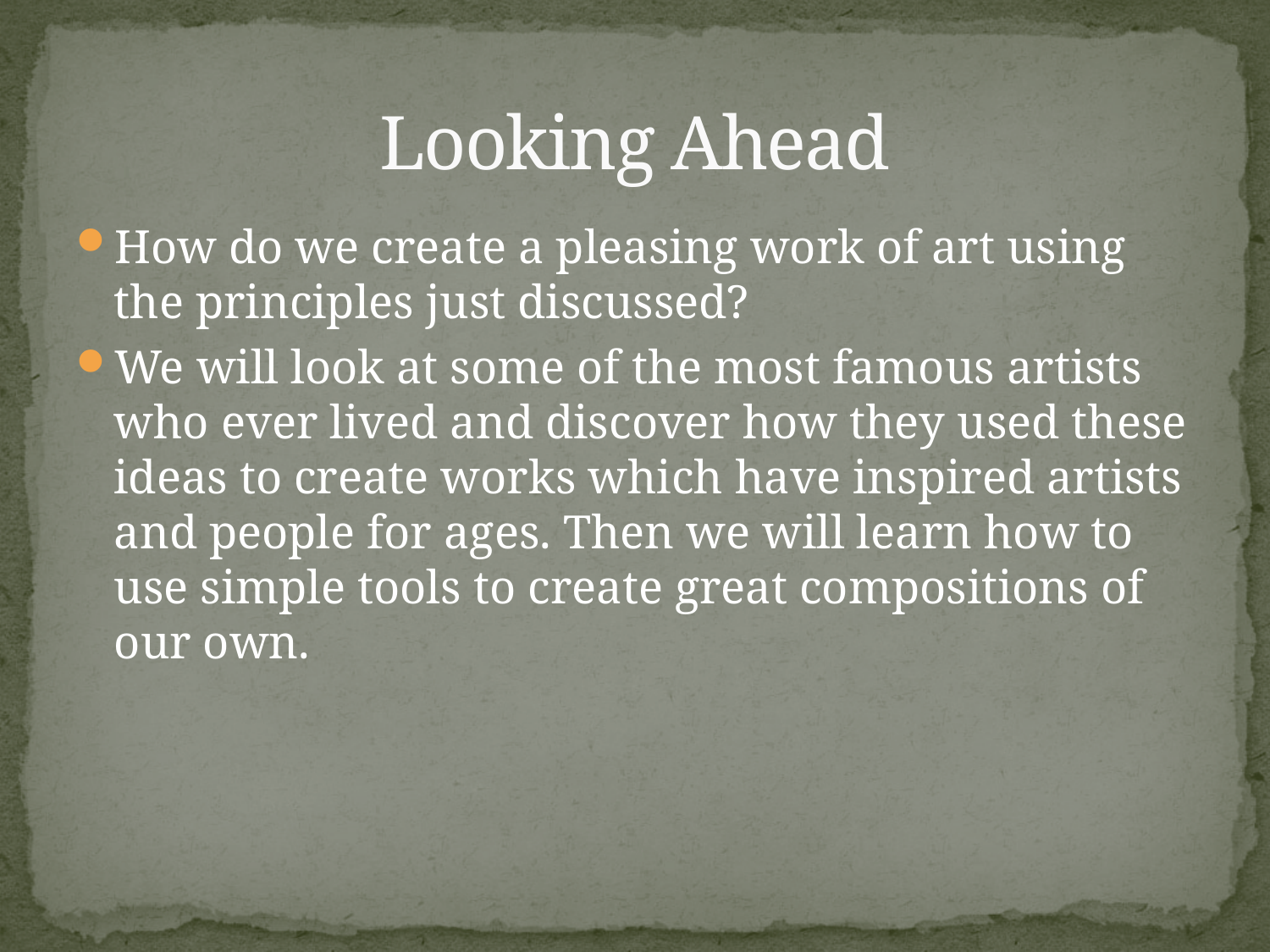

# Looking Ahead
How do we create a pleasing work of art using the principles just discussed?
We will look at some of the most famous artists who ever lived and discover how they used these ideas to create works which have inspired artists and people for ages. Then we will learn how to use simple tools to create great compositions of our own.